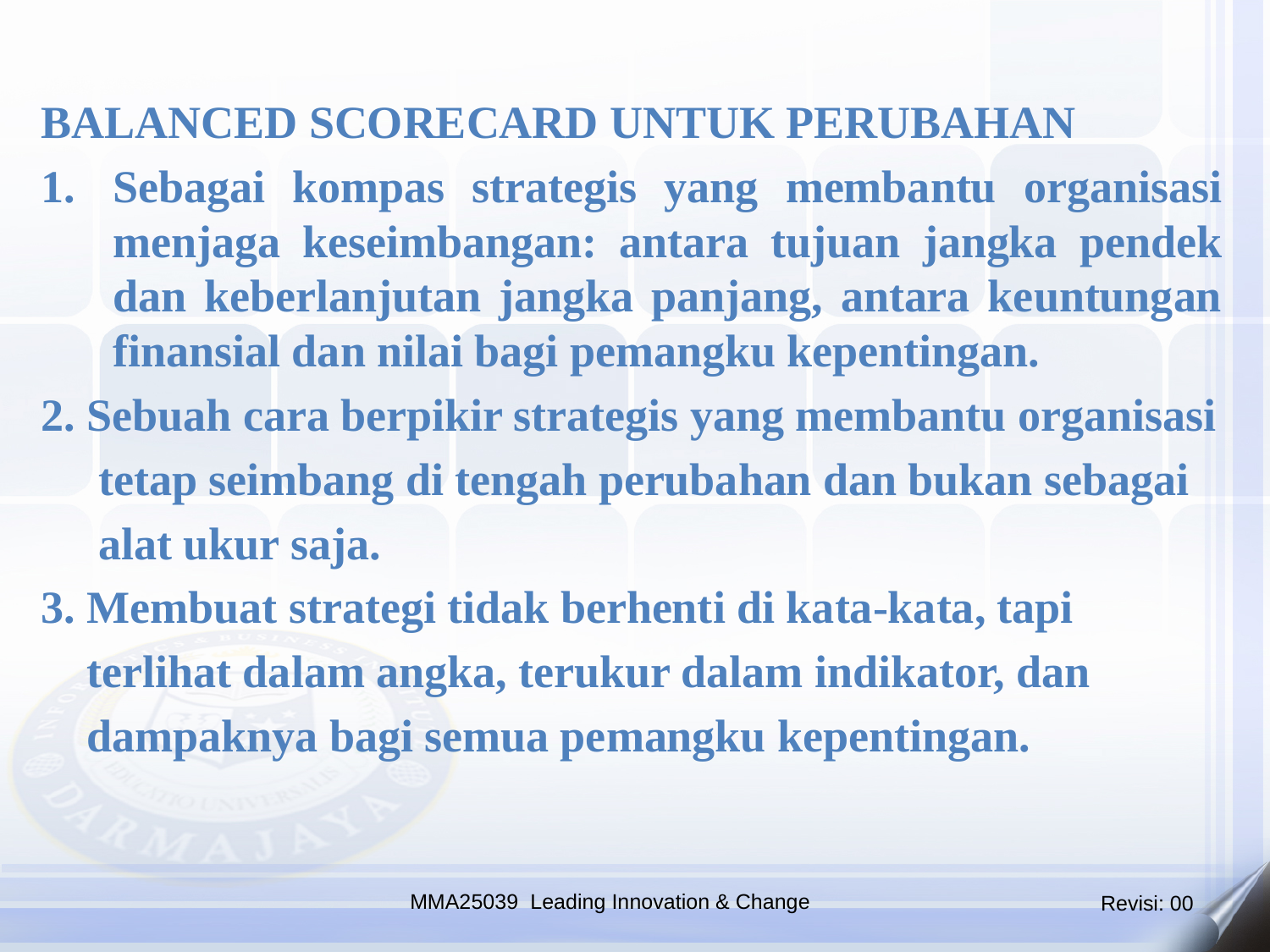

BALANCED SCORECARD UNTUK PERUBAHAN
Sebagai kompas strategis yang membantu organisasi menjaga keseimbangan: antara tujuan jangka pendek dan keberlanjutan jangka panjang, antara keuntungan finansial dan nilai bagi pemangku kepentingan.
2. Sebuah cara berpikir strategis yang membantu organisasi
     tetap seimbang di tengah perubahan dan bukan sebagai
     alat ukur saja.
3. Membuat strategi tidak berhenti di kata-kata, tapi
    terlihat dalam angka, terukur dalam indikator, dan
    dampaknya bagi semua pemangku kepentingan.
MMA25039  Leading Innovation & Change